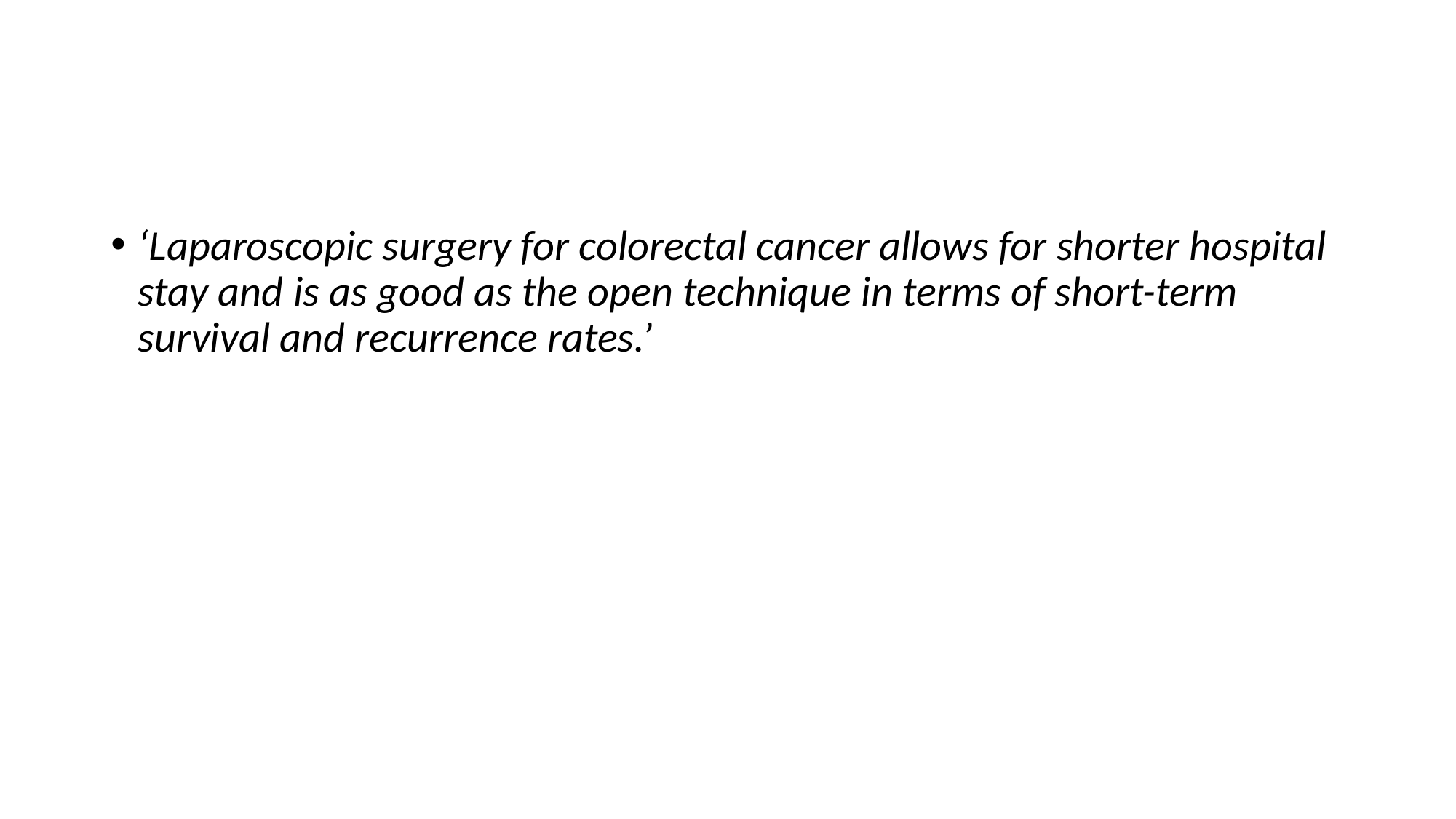

#
‘Laparoscopic surgery for colorectal cancer allows for shorter hospital stay and is as good as the open technique in terms of short-term survival and recurrence rates.’